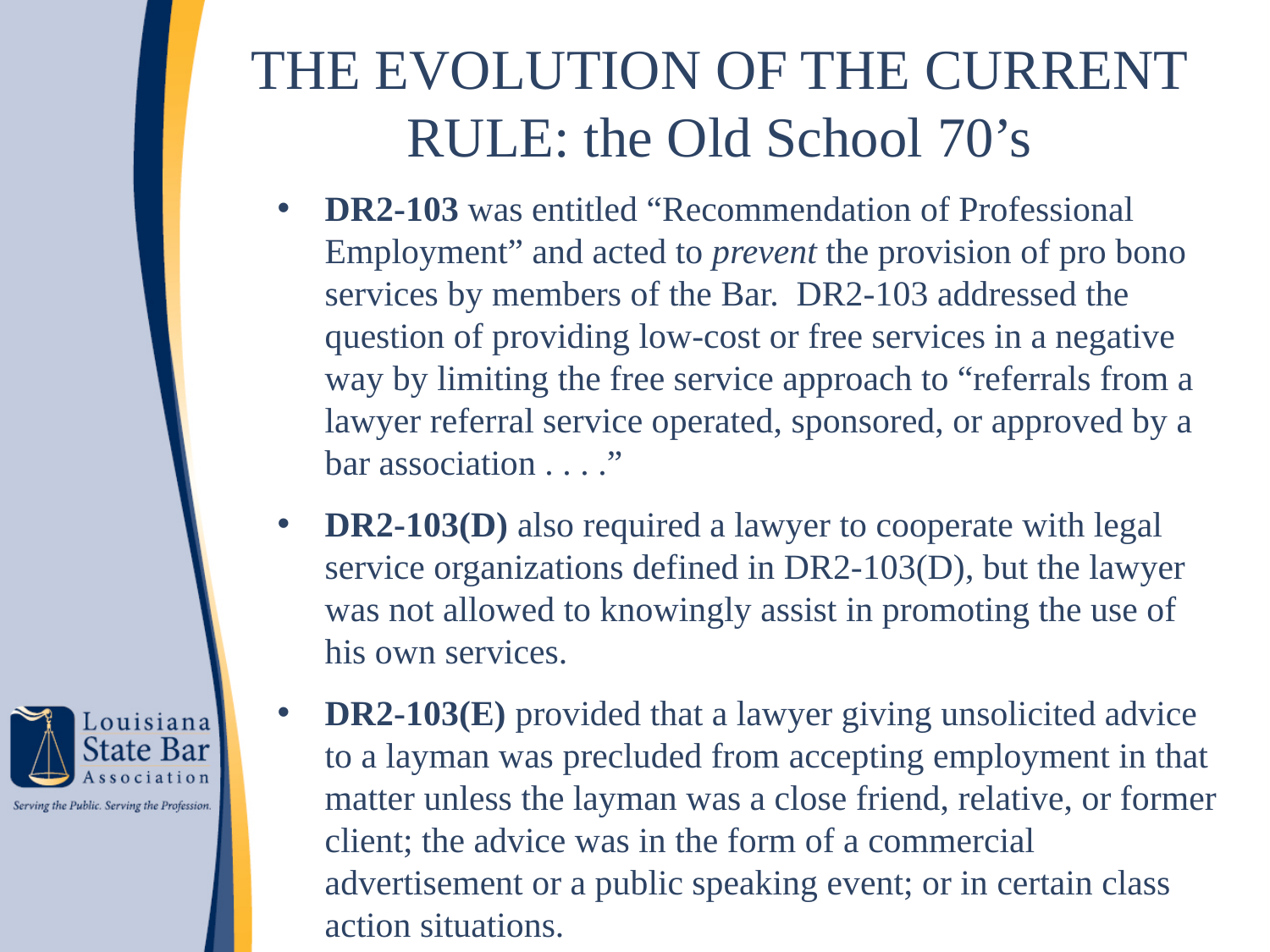

# THE EVOLUTION OF THE CURRENT RULE: the Old School 70’s
DR2-103 was entitled “Recommendation of Professional Employment” and acted to prevent the provision of pro bono services by members of the Bar.  DR2-103 addressed the question of providing low-cost or free services in a negative way by limiting the free service approach to “referrals from a lawyer referral service operated, sponsored, or approved by a bar association . . . .”

DR2-103(D) also required a lawyer to cooperate with legal service organizations defined in DR2-103(D), but the lawyer was not allowed to knowingly assist in promoting the use of his own services.

DR2-103(E) provided that a lawyer giving unsolicited advice to a layman was precluded from accepting employment in that matter unless the layman was a close friend, relative, or former client; the advice was in the form of a commercial advertisement or a public speaking event; or in certain class action situations.